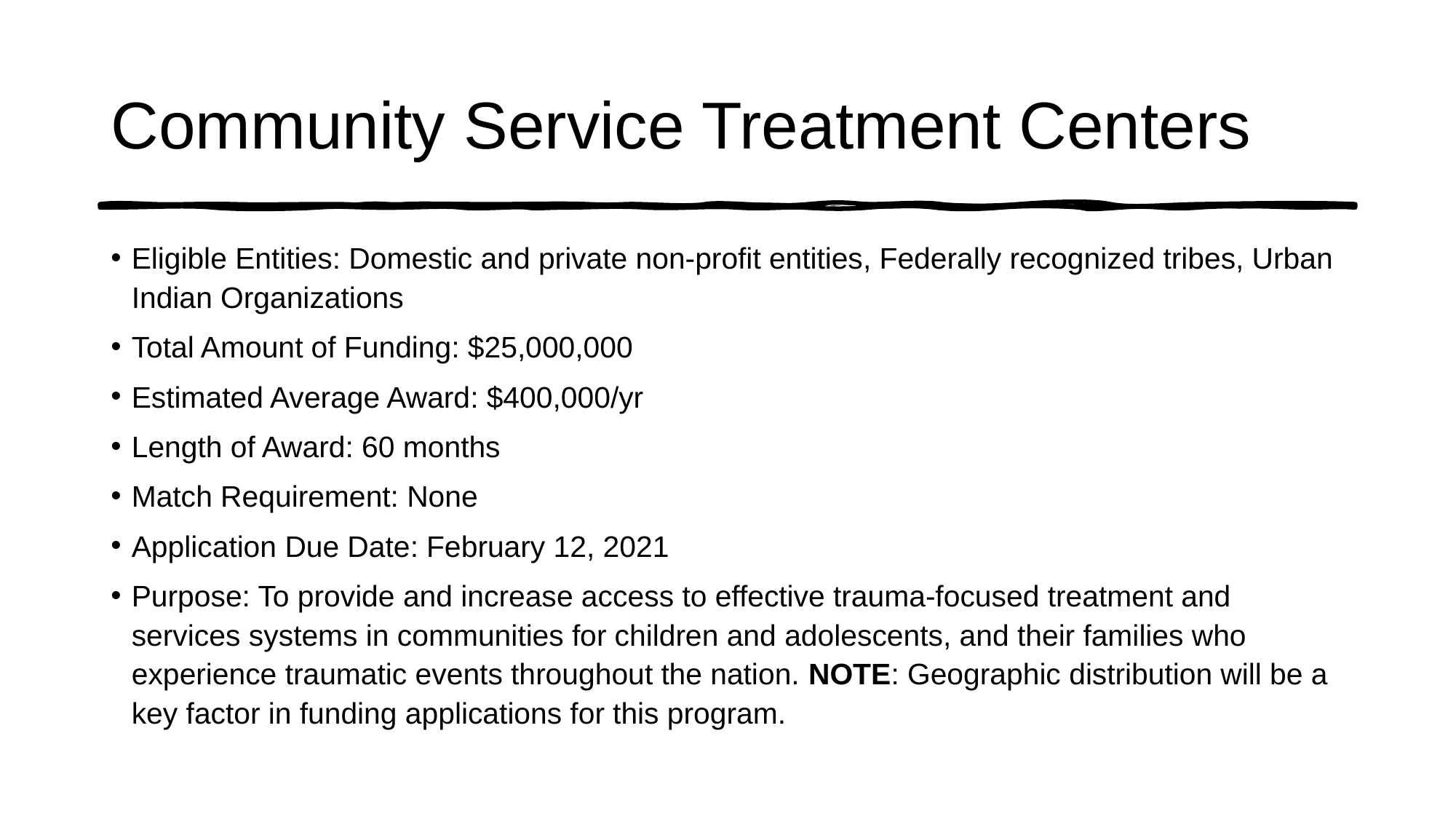

# Community Service Treatment Centers
Eligible Entities: Domestic and private non-profit entities, Federally recognized tribes, Urban Indian Organizations
Total Amount of Funding: $25,000,000
Estimated Average Award: $400,000/yr
Length of Award: 60 months
Match Requirement: None
Application Due Date: February 12, 2021
Purpose: To provide and increase access to effective trauma-focused treatment and services systems in communities for children and adolescents, and their families who experience traumatic events throughout the nation. NOTE: Geographic distribution will be a key factor in funding applications for this program.